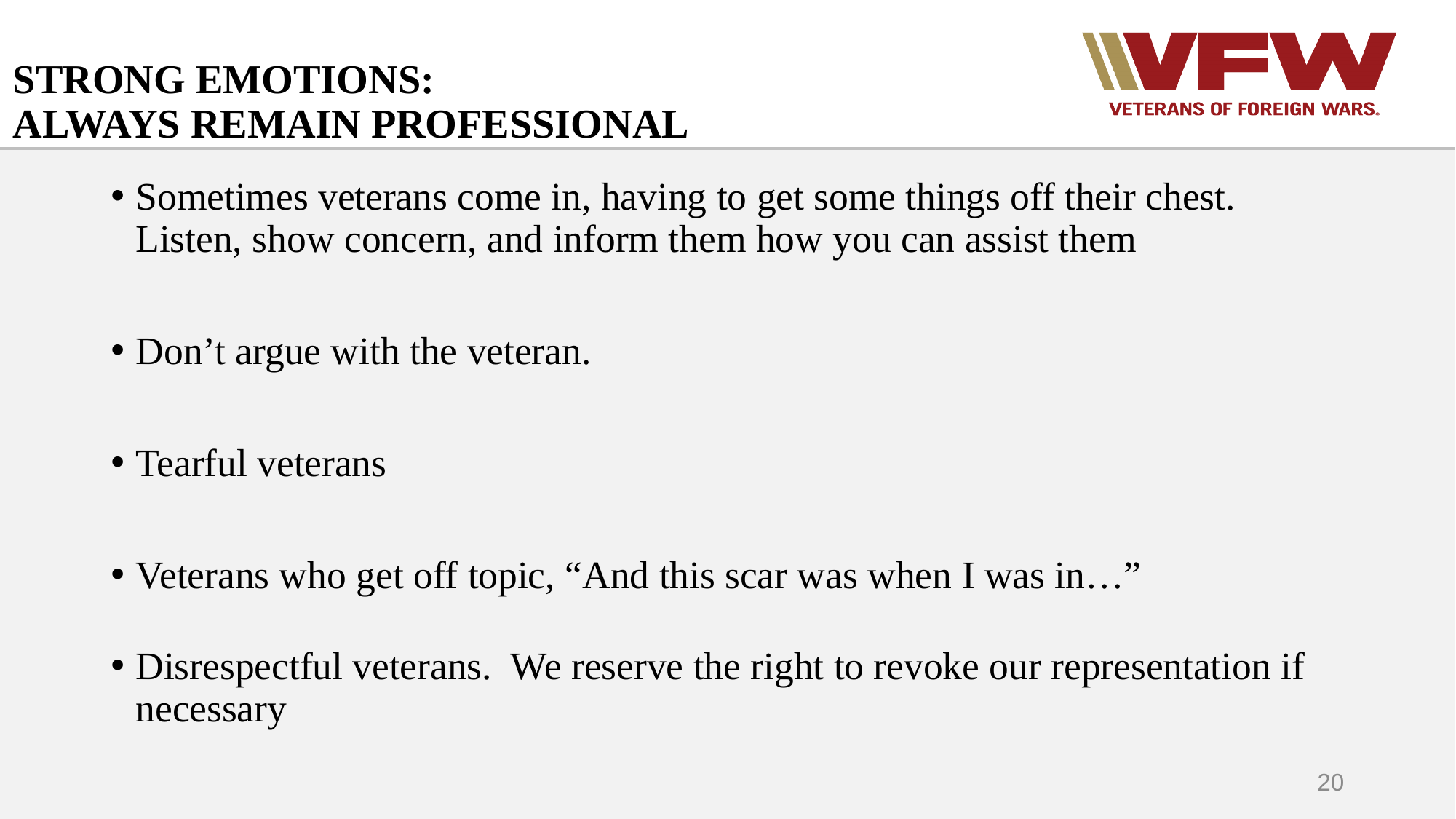

# STRONG EMOTIONS: ALWAYS REMAIN PROFESSIONAL
Sometimes veterans come in, having to get some things off their chest. Listen, show concern, and inform them how you can assist them

Don’t argue with the veteran.

Tearful veterans

Veterans who get off topic, “And this scar was when I was in…”

Disrespectful veterans.  We reserve the right to revoke our representation if necessary

20